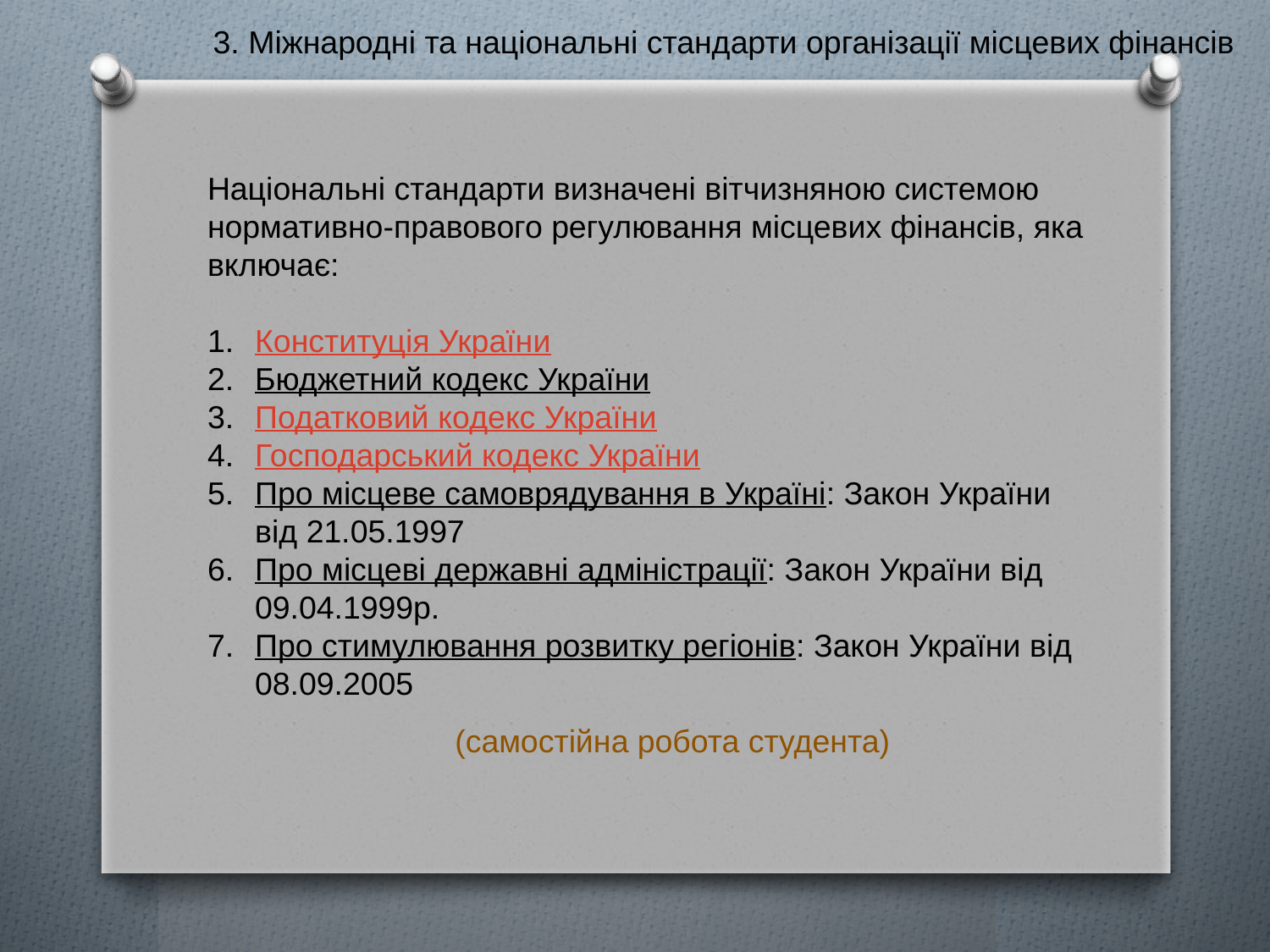

3. Міжнародні та національні стандарти організації місцевих фінансів
Національні стандарти визначені вітчизняною системою нормативно-правового регулювання місцевих фінансів, яка включає:

Конституція України
Бюджетний кодекс України
Податковий кодекс України
Господарський кодекс України
Про місцеве самоврядування в Україні: Закон України від 21.05.1997
Про місцеві державні адміністрації: Закон України від 09.04.1999р.
Про стимулювання розвитку регіонів: Закон України від 08.09.2005

(самостійна робота студента)